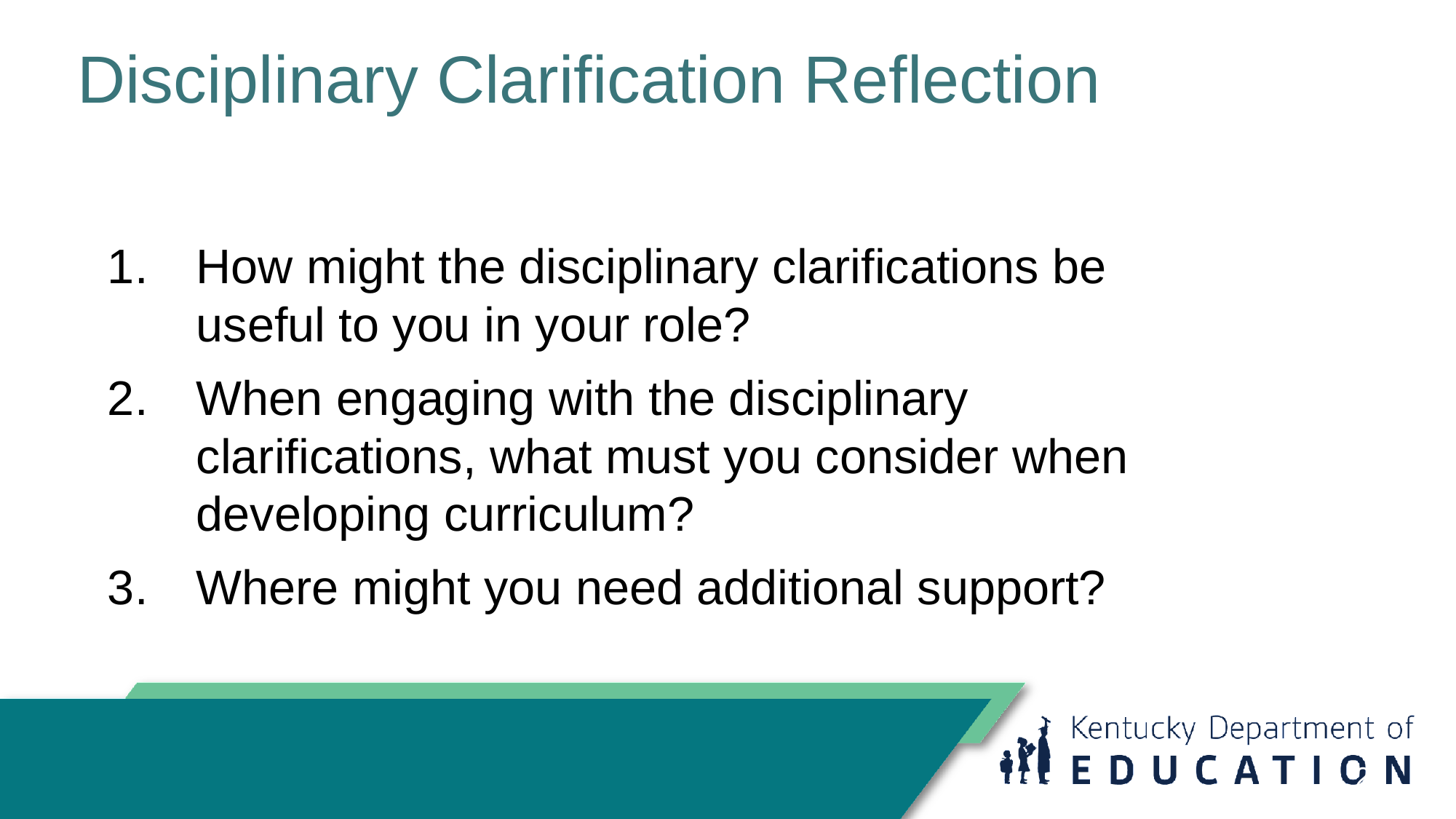

# Disciplinary Clarification Reflection
How might the disciplinary clarifications be useful to you in your role?
When engaging with the disciplinary clarifications, what must you consider when developing curriculum?
Where might you need additional support?
24